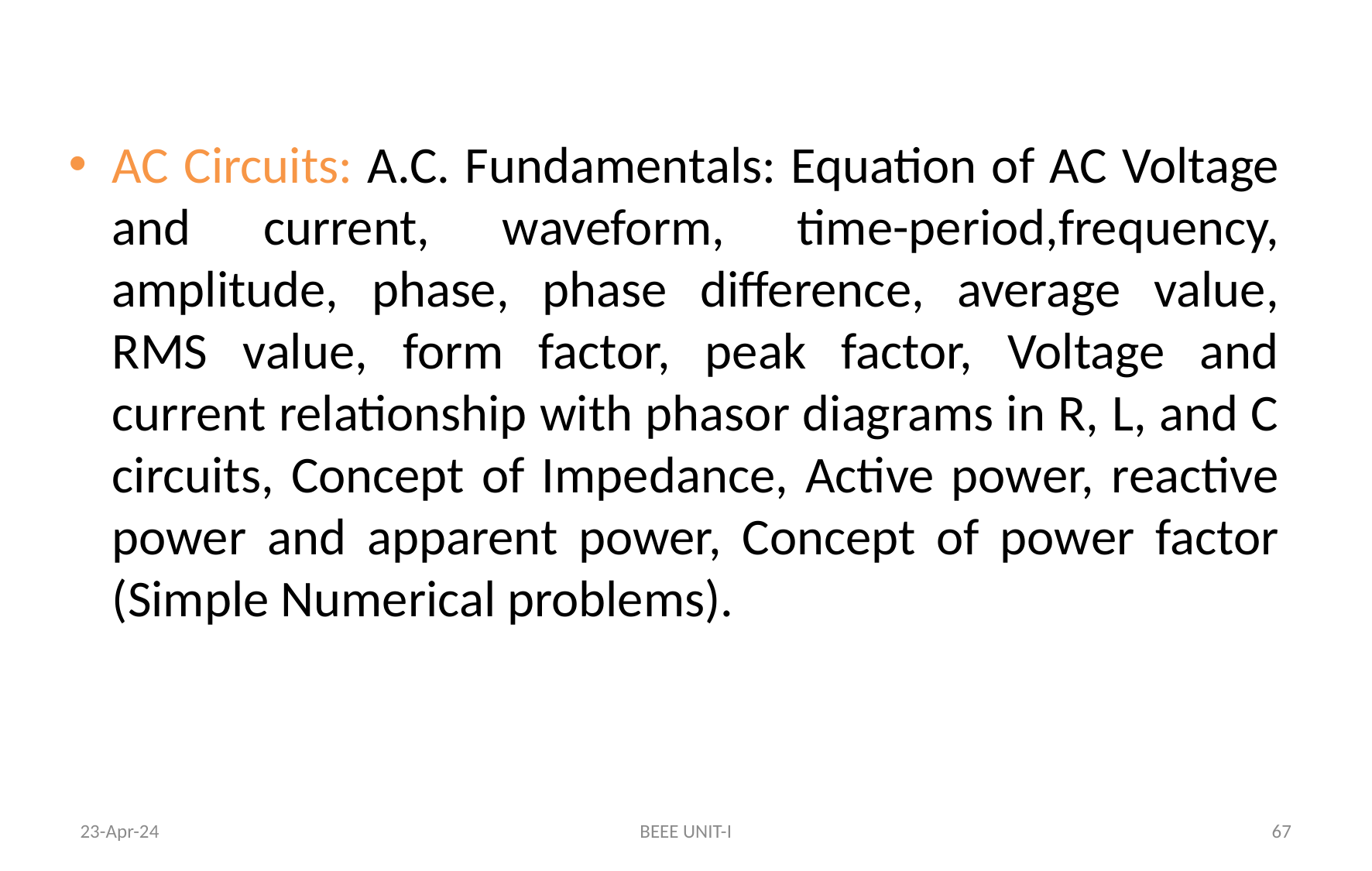

AC Circuits: A.C. Fundamentals: Equation of AC Voltage and current, waveform, time-period,frequency, amplitude, phase, phase difference, average value, RMS value, form factor, peak factor, Voltage and current relationship with phasor diagrams in R, L, and C circuits, Concept of Impedance, Active power, reactive power and apparent power, Concept of power factor (Simple Numerical problems).

23-Apr-24
BEEE UNIT-I
67